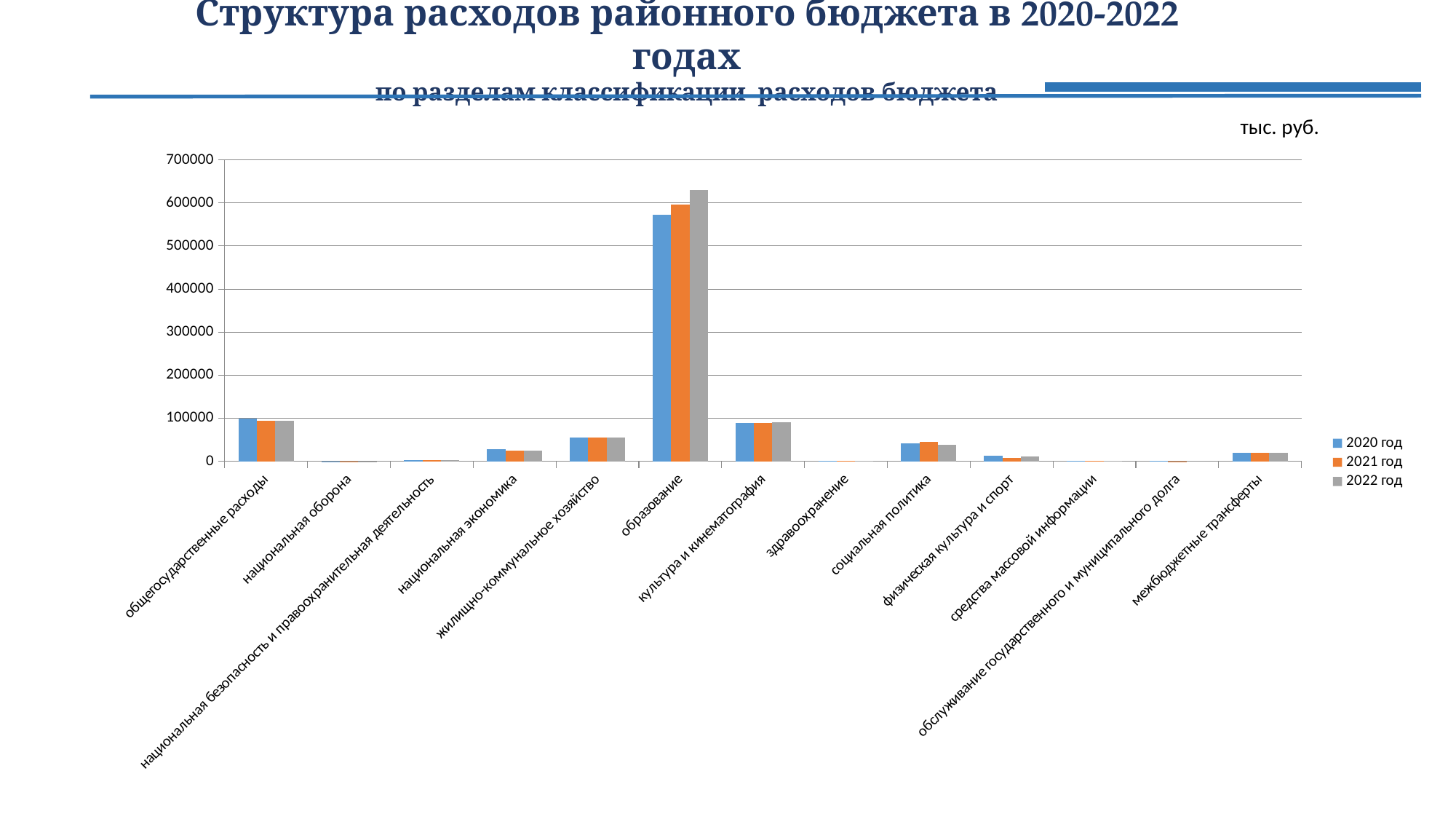

# Структура расходов районного бюджета в 2020-2022 годах по разделам классификации  расходов бюджета
тыс. руб.

### Chart

| Category | 2020 год | 2021 год | 2022 год |
|---|---|---|---|
| общегосударственные расходы | 99359.0 | 93744.0 | 93883.0 |
| национальная оборона | 40.0 | 40.0 | 40.0 |
| национальная безопасность и правоохранительная деятельность | 2634.0 | 2634.0 | 2634.0 |
| национальная экономика | 28661.0 | 25644.0 | 25644.0 |
| жилищно-коммунальное хозяйство | 54996.0 | 54996.0 | 54996.0 |
| образование | 572035.0 | 595900.0 | 629219.0 |
| культура и кинематография | 89752.0 | 89593.0 | 90451.0 |
| здравоохранение | 603.0 | 603.0 | 603.0 |
| социальная политика | 41899.0 | 45563.0 | 37932.0 |
| физическая культура и спорт | 12602.0 | 8639.0 | 11598.0 |
| средства массовой информации | 1000.0 | 1000.0 | 1000.0 |
| обслуживание государственного и муниципального долга | 840.0 | 200.0 | 0.0 |
| межбюджетные трансферты | 19211.0 | 19457.0 | 19714.0 |